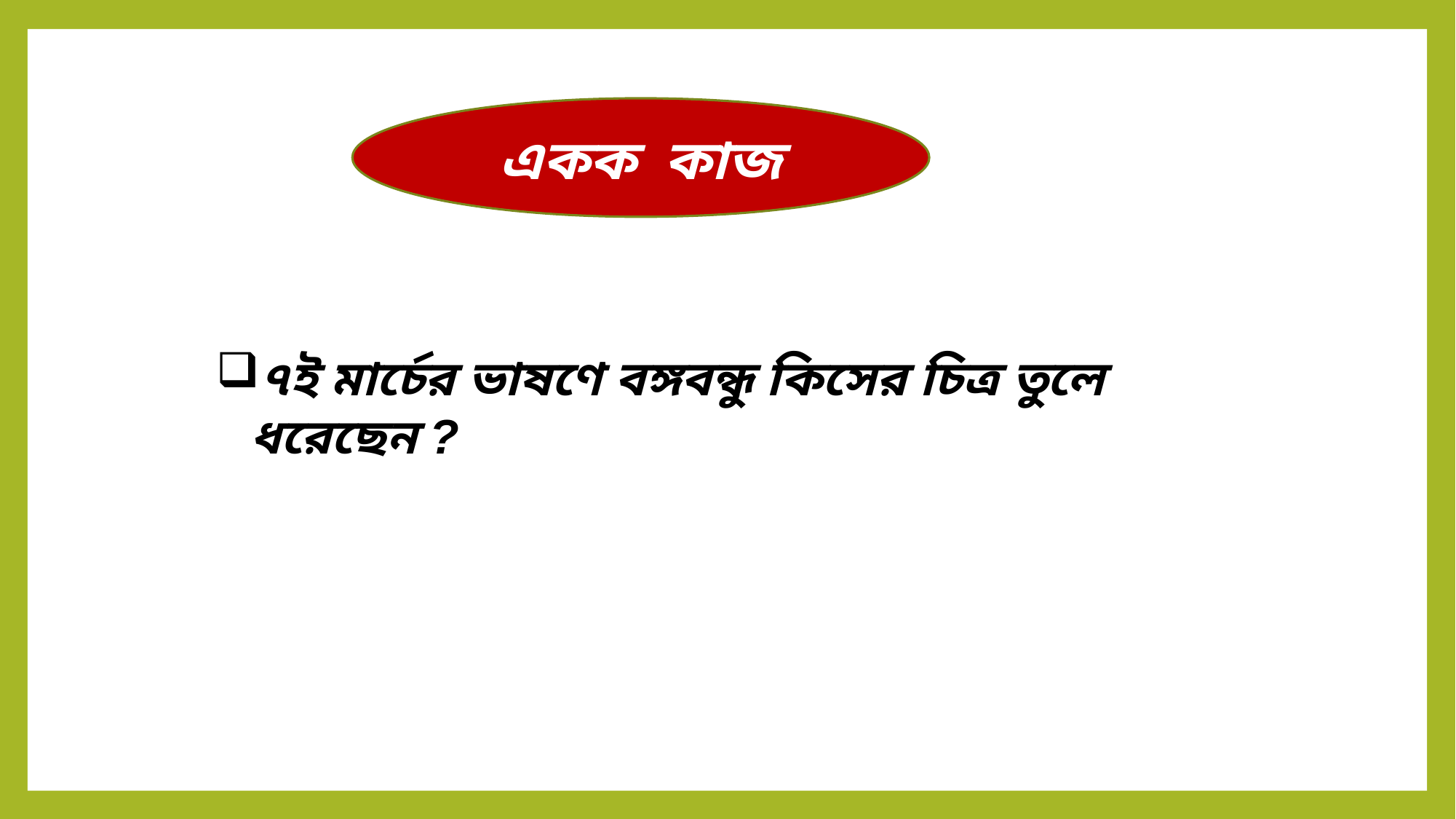

একক  কাজ
৭ই মার্চের ভাষণে বঙ্গবন্ধু কিসের চিত্র তুলে ধরেছেন ?